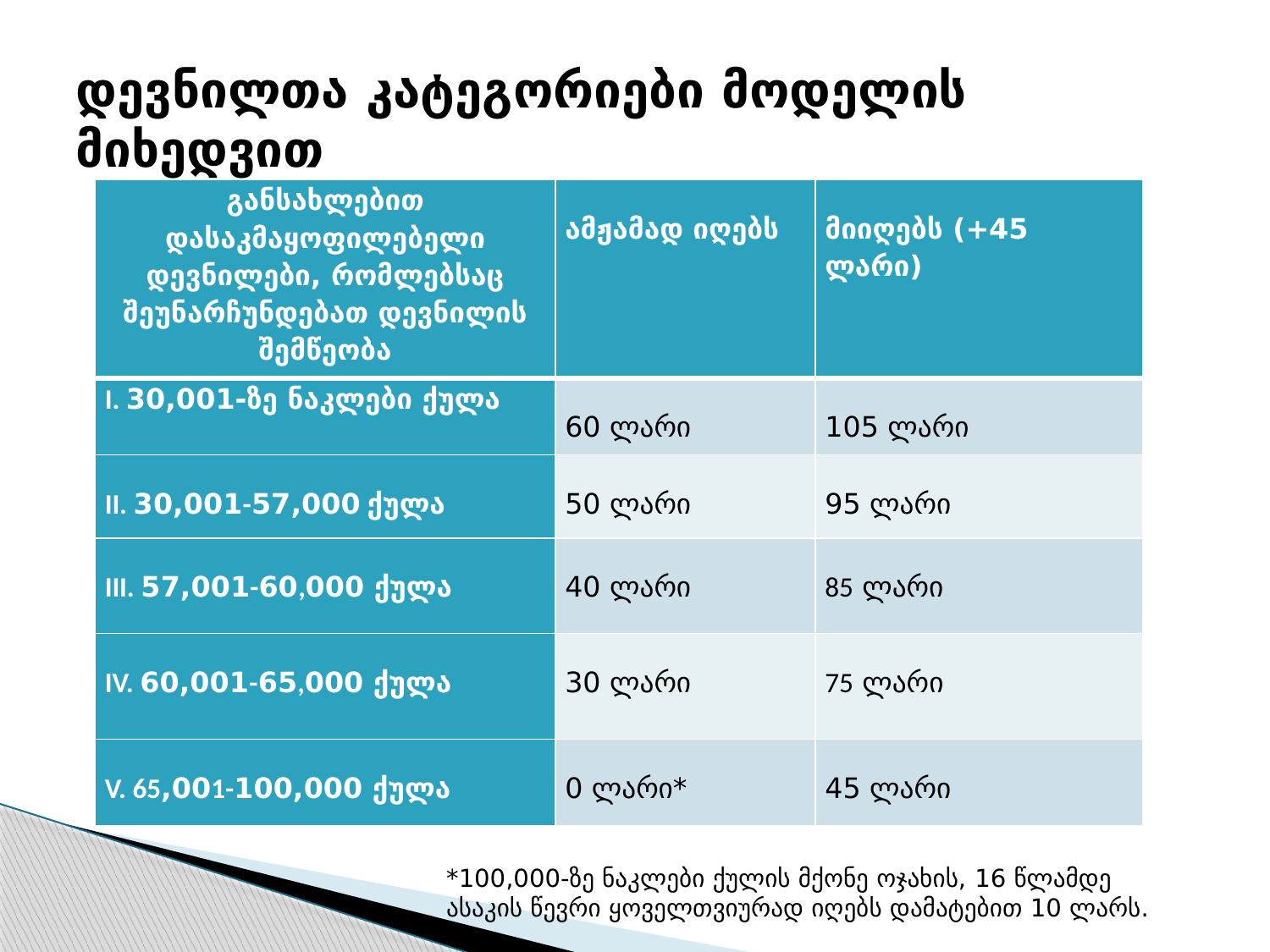

# დევნილთა კატეგორიები მოდელის მიხედვით
| განსახლებით დასაკმაყოფილებელი დევნილები, რომლებსაც შეუნარჩუნდებათ დევნილის შემწეობა | ამჟამად იღებს | მიიღებს (+45 ლარი) |
| --- | --- | --- |
| I. 30,001-ზე ნაკლები ქულა | 60 ლარი | 105 ლარი |
| II. 30,001-57,000 ქულა | 50 ლარი | 95 ლარი |
| III. 57,001-60,000 ქულა | 40 ლარი | 85 ლარი |
| IV. 60,001-65,000 ქულა | 30 ლარი | 75 ლარი |
| V. 65,001-100,000 ქულა | 0 ლარი\* | 45 ლარი |
*100,000-ზე ნაკლები ქულის მქონე ოჯახის, 16 წლამდე
ასაკის წევრი ყოველთვიურად იღებს დამატებით 10 ლარს.